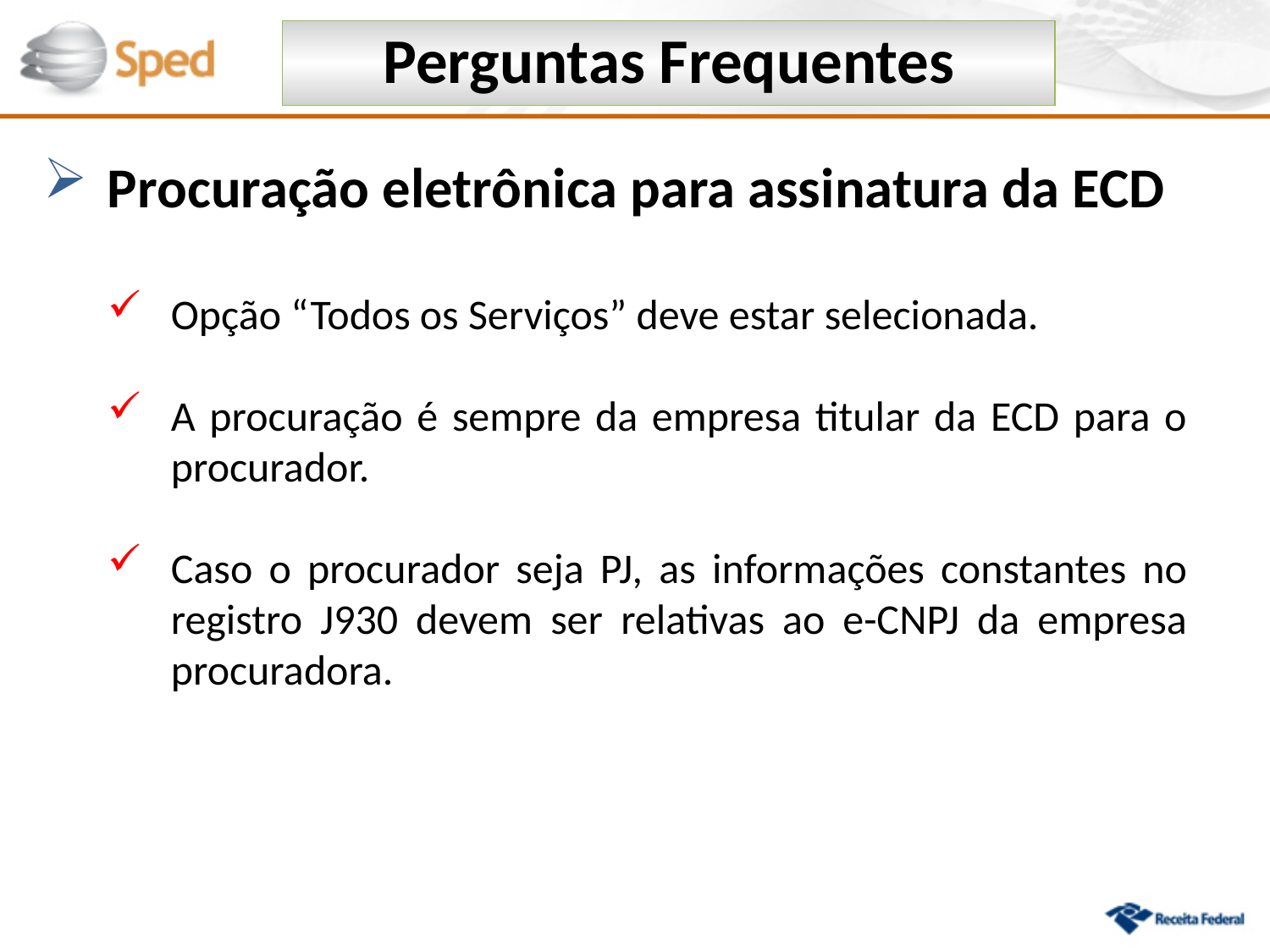

Perguntas Frequentes

Procuração eletrônica para assinatura da ECD

Opção “Todos os Serviços” deve estar selecionada.

A procuração é sempre da empresa titular da ECD para o procurador.

Caso o procurador seja PJ, as informações constantes no registro J930 devem ser relativas ao e-CNPJ da empresa procuradora.